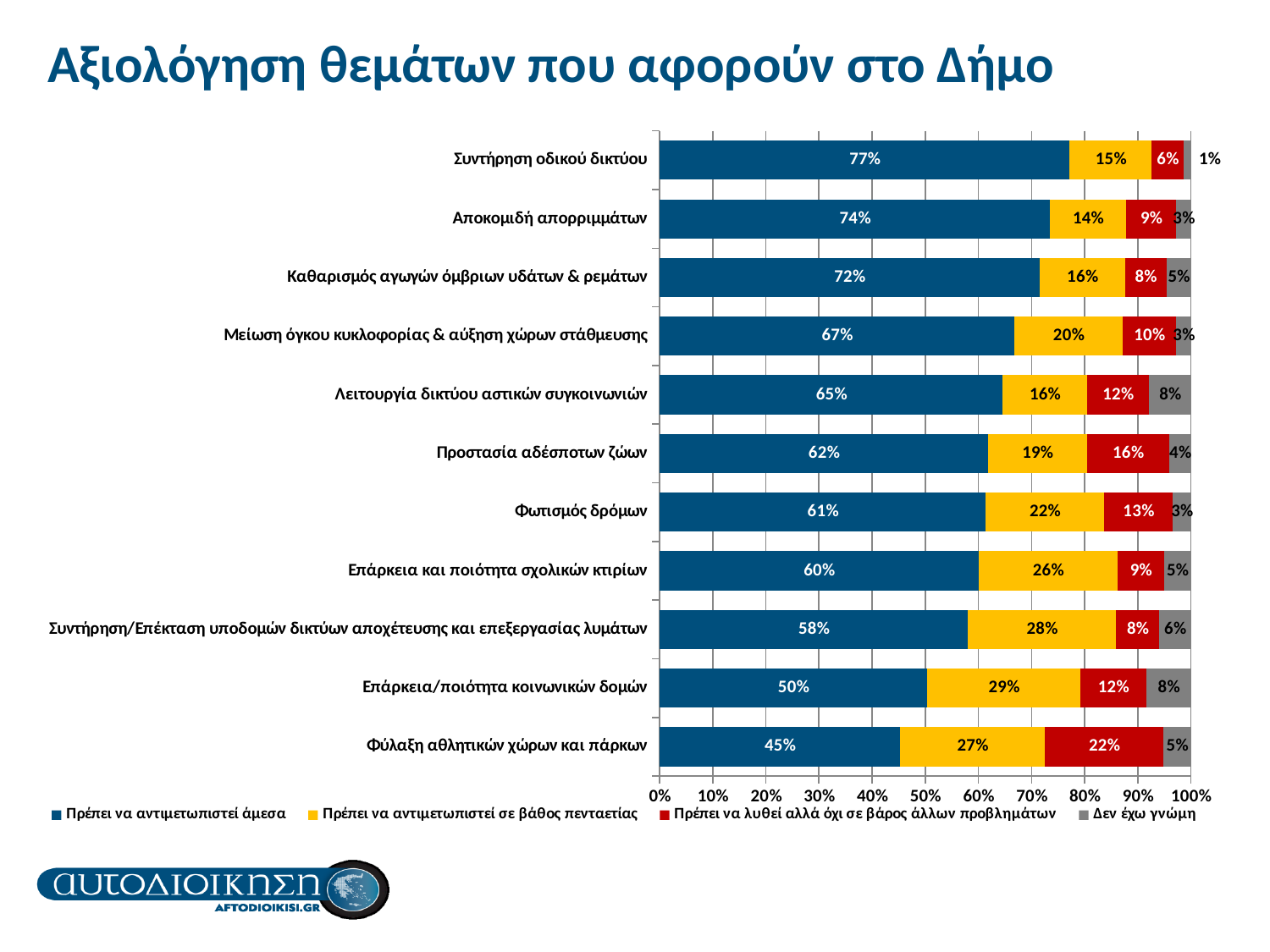

Αξιολόγηση θεμάτων που αφορούν στο Δήμο

### Chart

| Category | Πρέπει να αντιμετωπιστεί άμεσα | Πρέπει να αντιμετωπιστεί σε βάθος πενταετίας | Πρέπει να λυθεί αλλά όχι σε βάρος άλλων προβλημάτων | Δεν έχω γνώμη |
|---|---|---|---|---|
| Φύλαξη αθλητικών χώρων και πάρκων | 0.453 | 0.272 | 0.223 | 0.052 |
| Επάρκεια/ποιότητα κοινωνικών δομών | 0.503 | 0.289 | 0.124 | 0.084 |
| Συντήρηση/Επέκταση υποδομών δικτύων αποχέτευσης και επεξεργασίας λυμάτων | 0.58 | 0.279 | 0.081 | 0.06 |
| Επάρκεια και ποιότητα σχολικών κτιρίων | 0.6 | 0.262 | 0.087 | 0.051 |
| Φωτισμός δρόμων | 0.614 | 0.222 | 0.13 | 0.034 |
| Προστασία αδέσποτων ζώων | 0.618 | 0.186 | 0.155 | 0.041 |
| Λειτουργία δικτύου αστικών συγκοινωνιών | 0.646 | 0.158 | 0.117 | 0.079 |
| Μείωση όγκου κυκλοφορίας & αύξηση χώρων στάθμευσης | 0.668 | 0.203 | 0.101 | 0.028 |
| Καθαρισμός αγωγών όμβριων υδάτων & ρεμάτων | 0.715 | 0.161 | 0.078 | 0.046 |
| Αποκομιδή απορριμμάτων | 0.735 | 0.143 | 0.094 | 0.028 |
| Συντήρηση οδικού δικτύου | 0.772 | 0.154 | 0.06 | 0.014 |